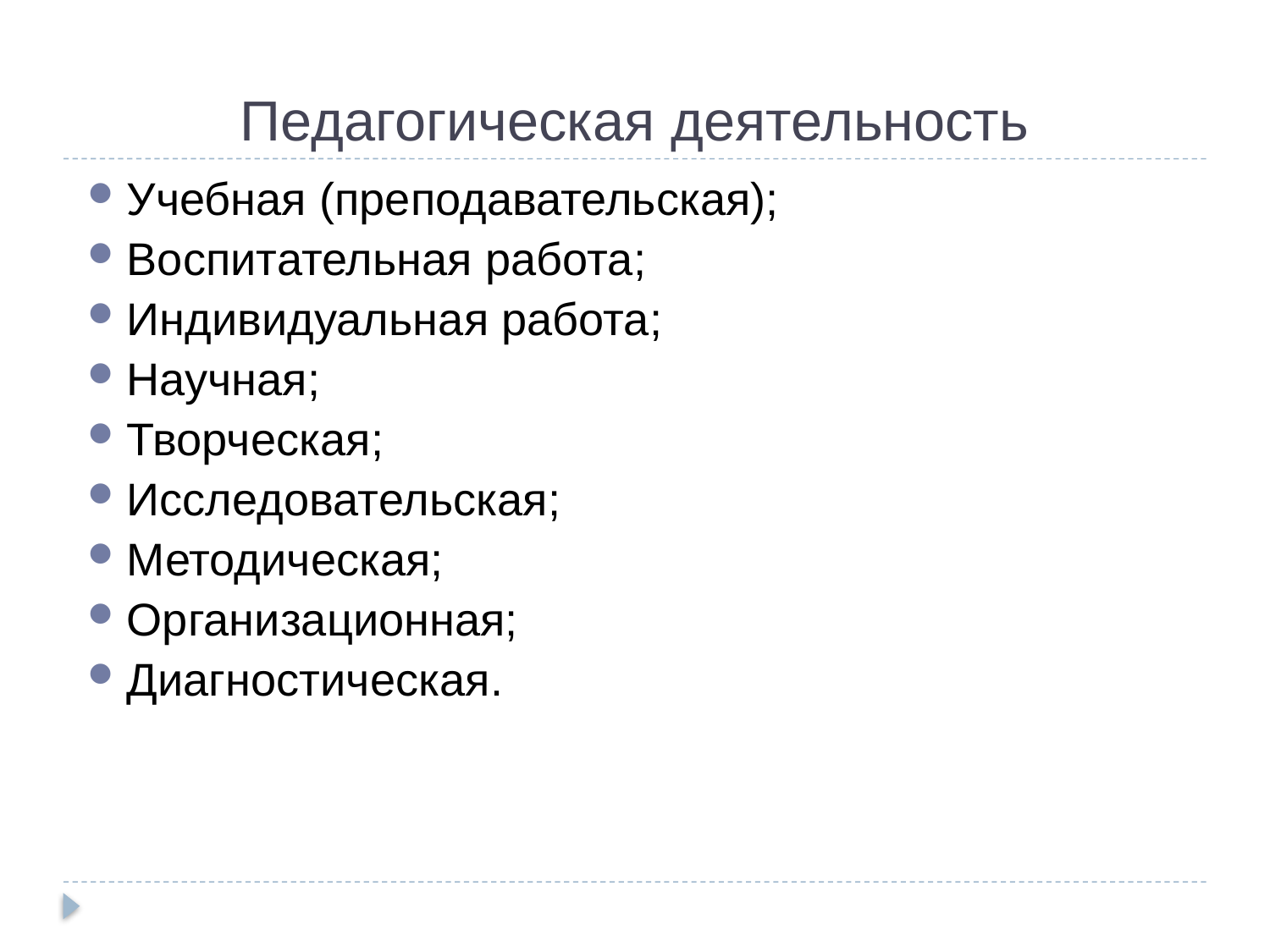

# Педагогическая деятельность
Учебная (преподавательская);
Воспитательная работа;
Индивидуальная работа;
Научная;
Творческая;
Исследовательская;
Методическая;
Организационная;
Диагностическая.